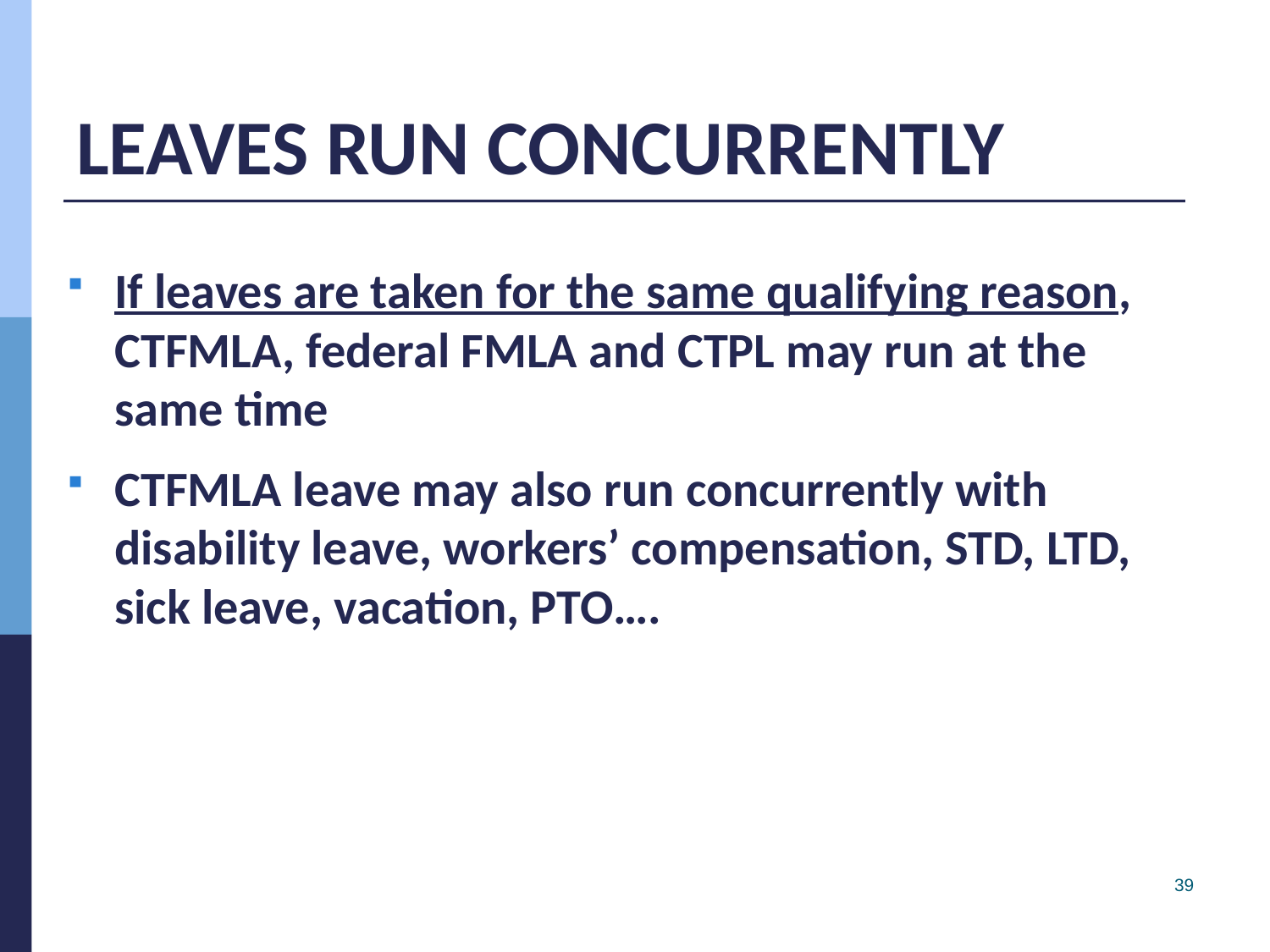

# LEAVES RUN CONCURRENTLY
If leaves are taken for the same qualifying reason, CTFMLA, federal FMLA and CTPL may run at the same time
CTFMLA leave may also run concurrently with disability leave, workers’ compensation, STD, LTD, sick leave, vacation, PTO….

39